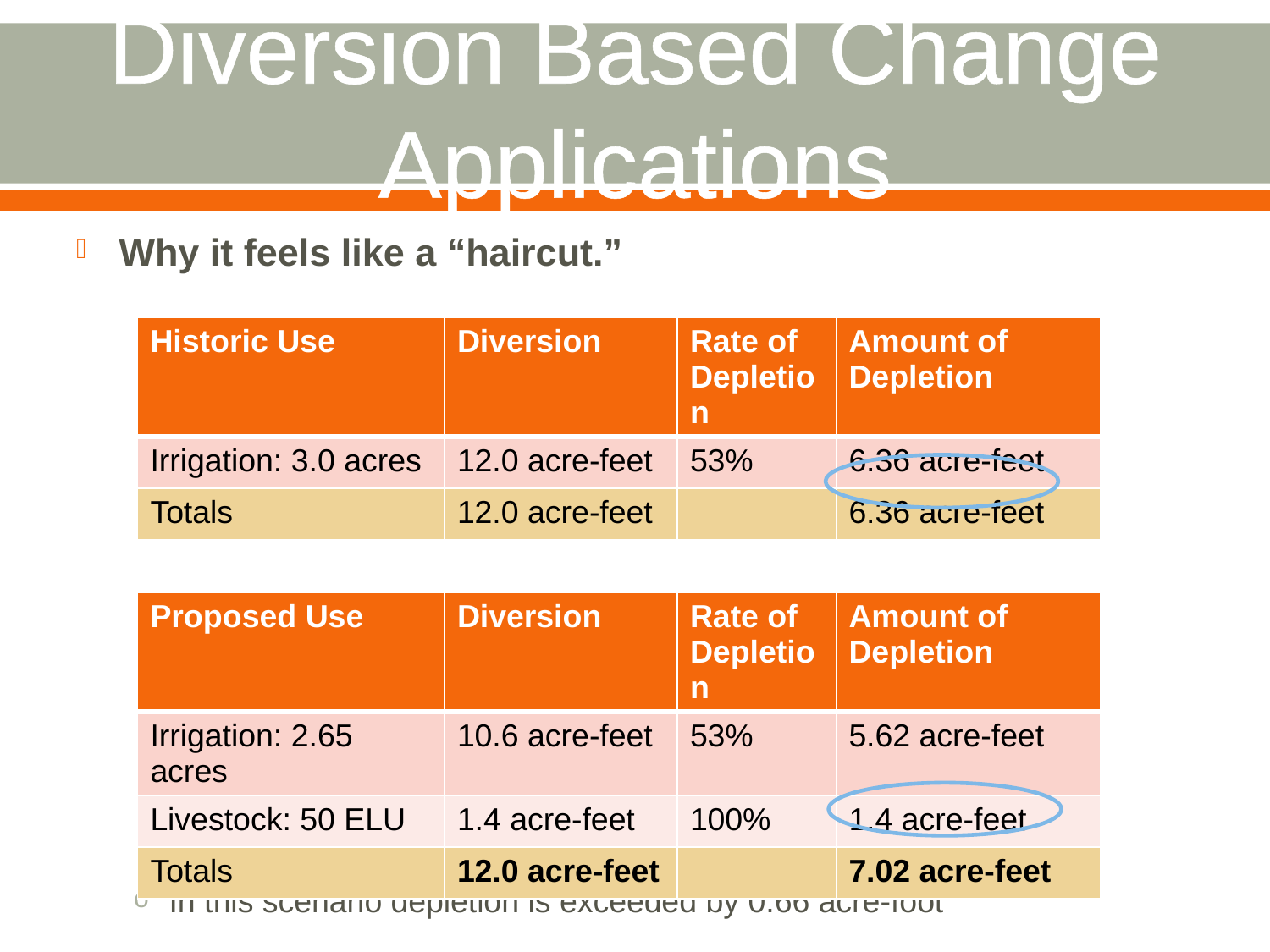

# Diversion Based Change Applications
Why it feels like a “haircut.”

In this scenario depletion is exceeded by 0.66 acre-foot
| Historic Use | Diversion | Rate of Depletion | Amount of Depletion |
| --- | --- | --- | --- |
| Irrigation: 3.0 acres | 12.0 acre-feet | 53% | 6.36 acre-feet |
| Totals | 12.0 acre-feet |  | 6.36 acre-feet |

| Proposed Use | Diversion | Rate of Depletion | Amount of Depletion |
| --- | --- | --- | --- |
| Irrigation: 2.65 acres | 10.6 acre-feet | 53% | 5.62 acre-feet |
| Livestock: 50 ELU | 1.4 acre-feet | 100% | 1.4 acre-feet |
| Totals | 12.0 acre-feet |  | 7.02 acre-feet |